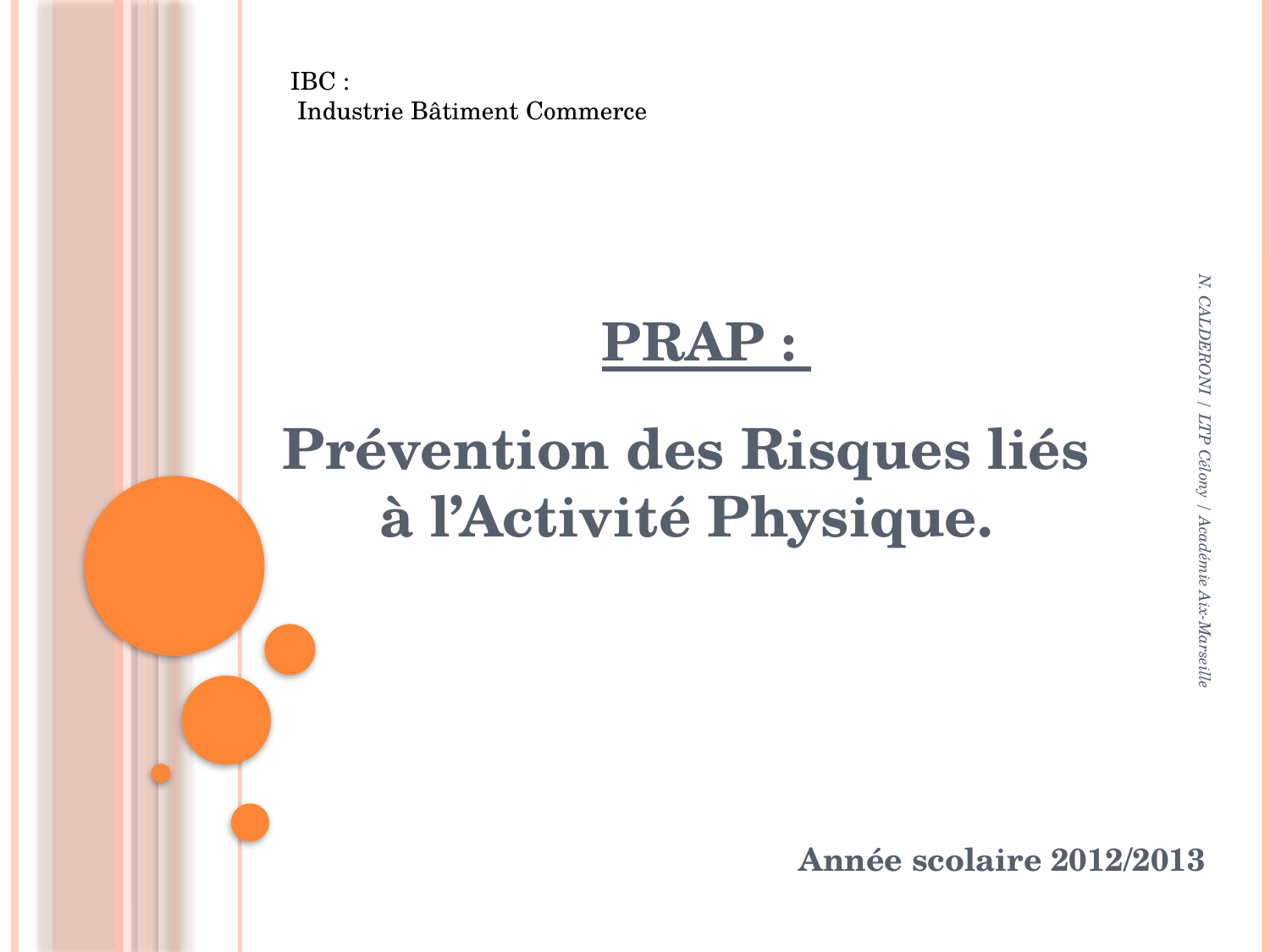

IBC :
 Industrie Bâtiment Commerce
# PRAP :
Prévention des Risques liés à l’Activité Physique.
N. CALDERONI / LTP Célony / Académie Aix-Marseille
Année scolaire 2012/2013